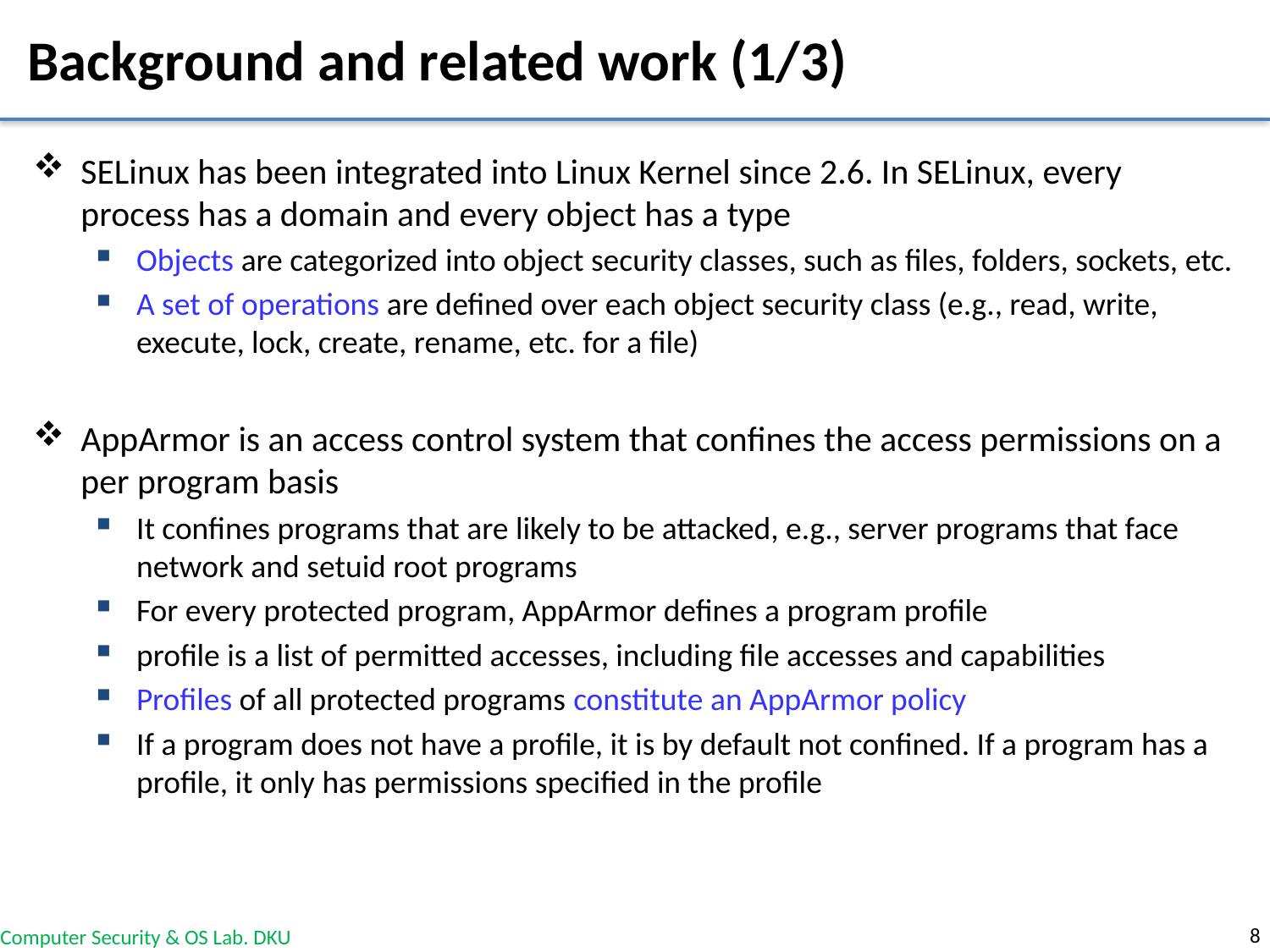

# Background and related work (1/3)
SELinux has been integrated into Linux Kernel since 2.6. In SELinux, every process has a domain and every object has a type
Objects are categorized into object security classes, such as files, folders, sockets, etc.
A set of operations are defined over each object security class (e.g., read, write, execute, lock, create, rename, etc. for a file)

AppArmor is an access control system that confines the access permissions on a per program basis
It confines programs that are likely to be attacked, e.g., server programs that face network and setuid root programs
For every protected program, AppArmor defines a program profile
profile is a list of permitted accesses, including file accesses and capabilities
Profiles of all protected programs constitute an AppArmor policy
If a program does not have a profile, it is by default not confined. If a program has a profile, it only has permissions specified in the profile
8